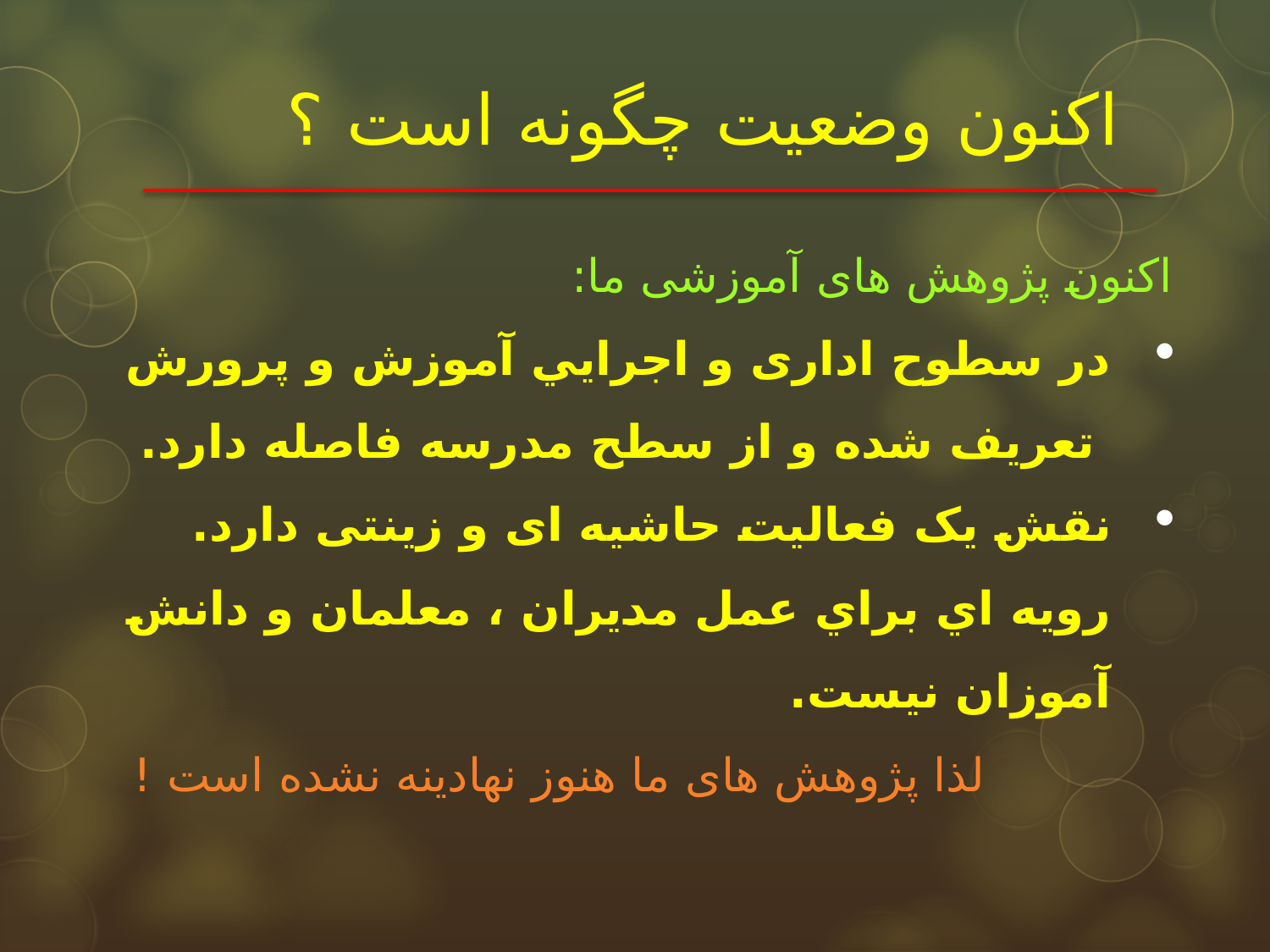

# اكنون وضعيت چگونه است ؟
اکنون پژوهش های آموزشی ما:
در سطوح اداری و اجرايي آموزش و پرورش  تعريف شده و از سطح مدرسه فاصله دارد.
نقش یک فعالیت حاشیه ای و زینتی دارد. رويه اي براي عمل مديران ، معلمان و دانش آموزان نیست.
لذا پژوهش های ما هنوز نهادينه نشده است !